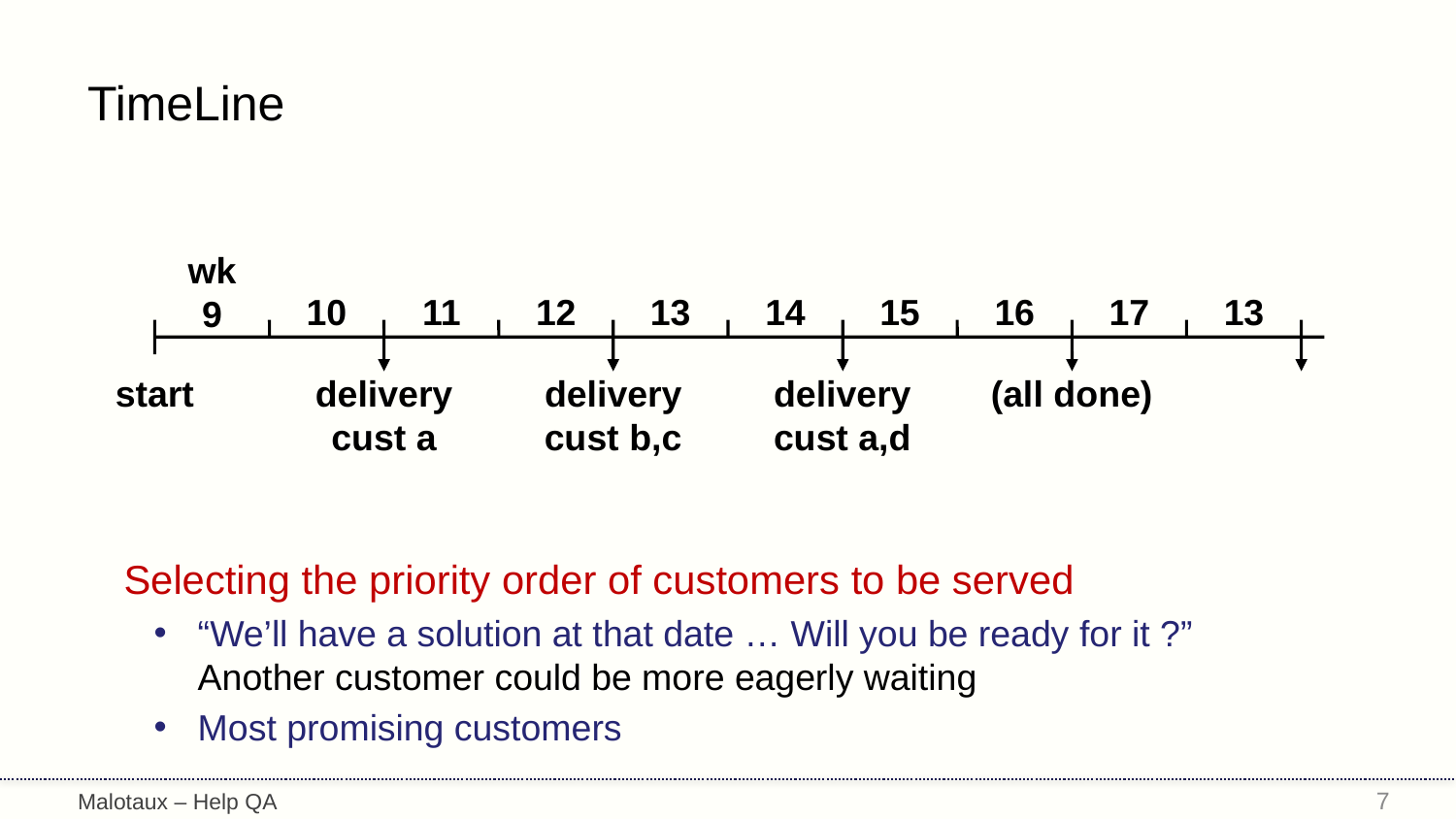

# TimeLine
wk
9
10
11
12
13
14
15
16
17
13

start
delivery
cust a
delivery
cust b,c
delivery
cust a,d
(all done)
Selecting the priority order of customers to be served
“We’ll have a solution at that date … Will you be ready for it ?”
Another customer could be more eagerly waiting
Most promising customers
7
Malotaux – Help QA